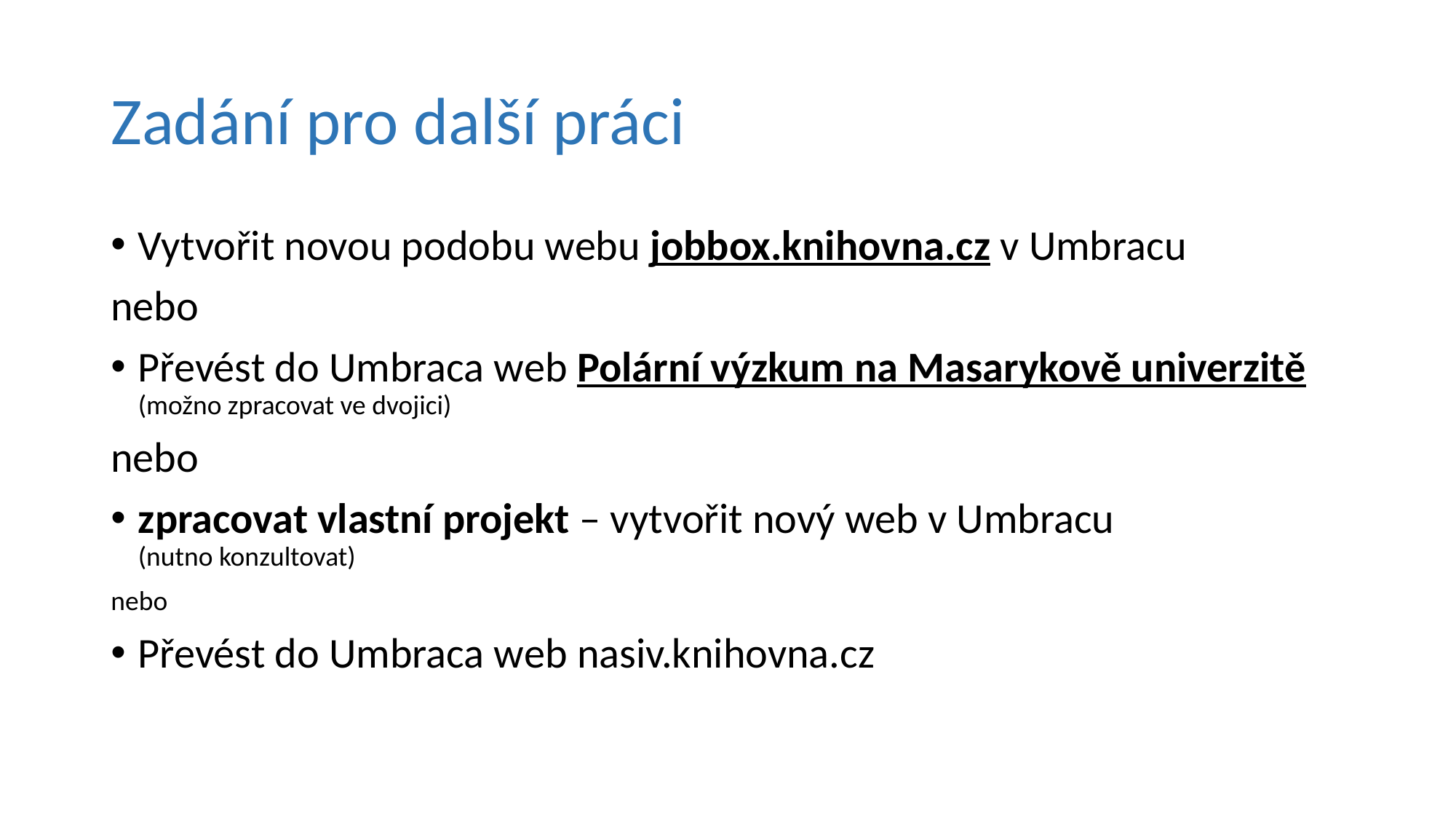

# Zadání pro další práci
Vytvořit novou podobu webu jobbox.knihovna.cz v Umbracu
nebo
Převést do Umbraca web Polární výzkum na Masarykově univerzitě (možno zpracovat ve dvojici)
nebo
zpracovat vlastní projekt – vytvořit nový web v Umbracu 
(nutno konzultovat)
nebo
Převést do Umbraca web nasiv.knihovna.cz